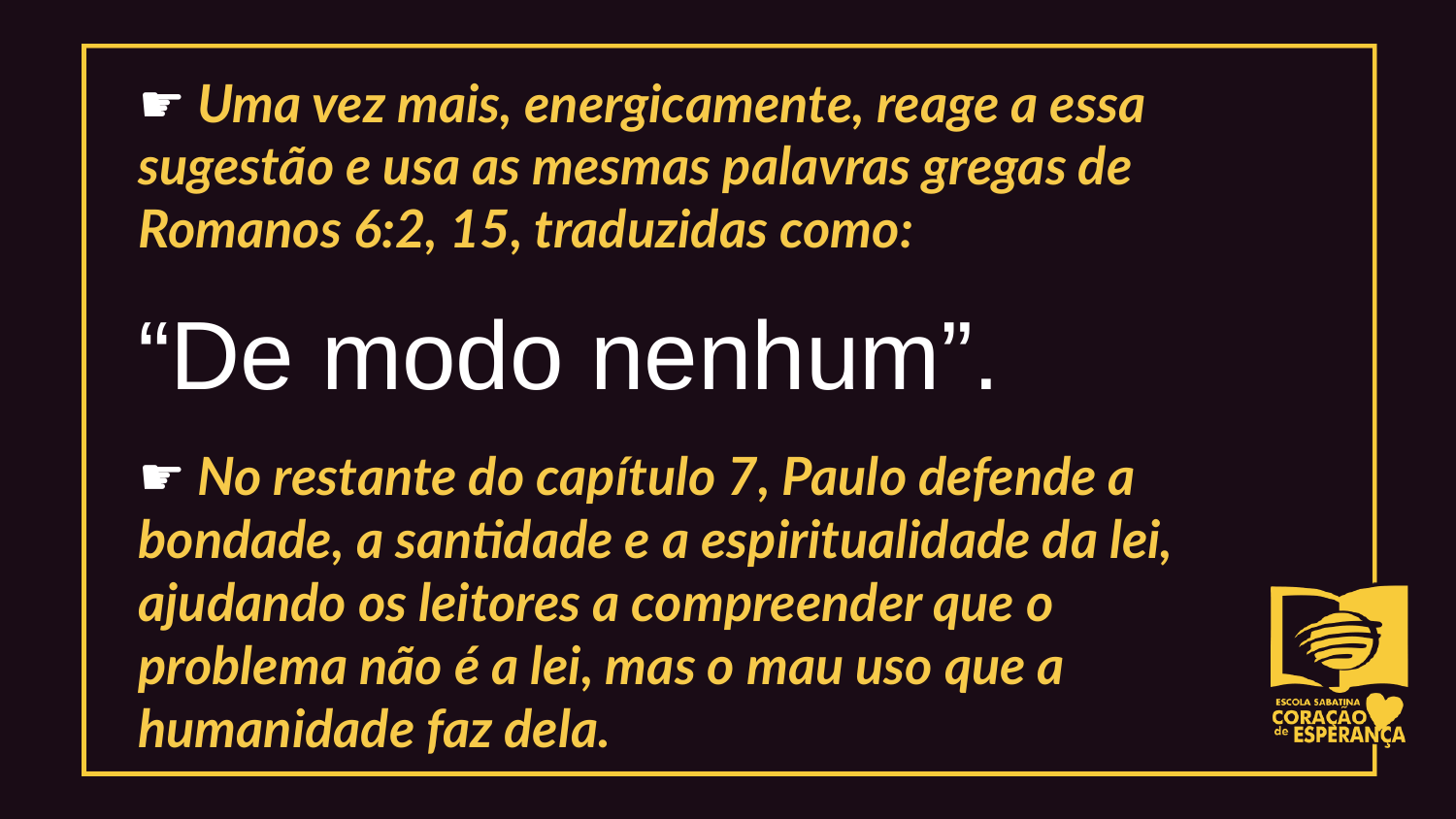

☛ Uma vez mais, energicamente, reage a essa sugestão e usa as mesmas palavras gregas de Romanos 6:2, 15, traduzidas como:

“De modo nenhum”.

☛ No restante do capítulo 7, Paulo defende a bondade, a santidade e a espiritualidade da lei, ajudando os leitores a compreender que o
problema não é a lei, mas o mau uso que a humanidade faz dela.